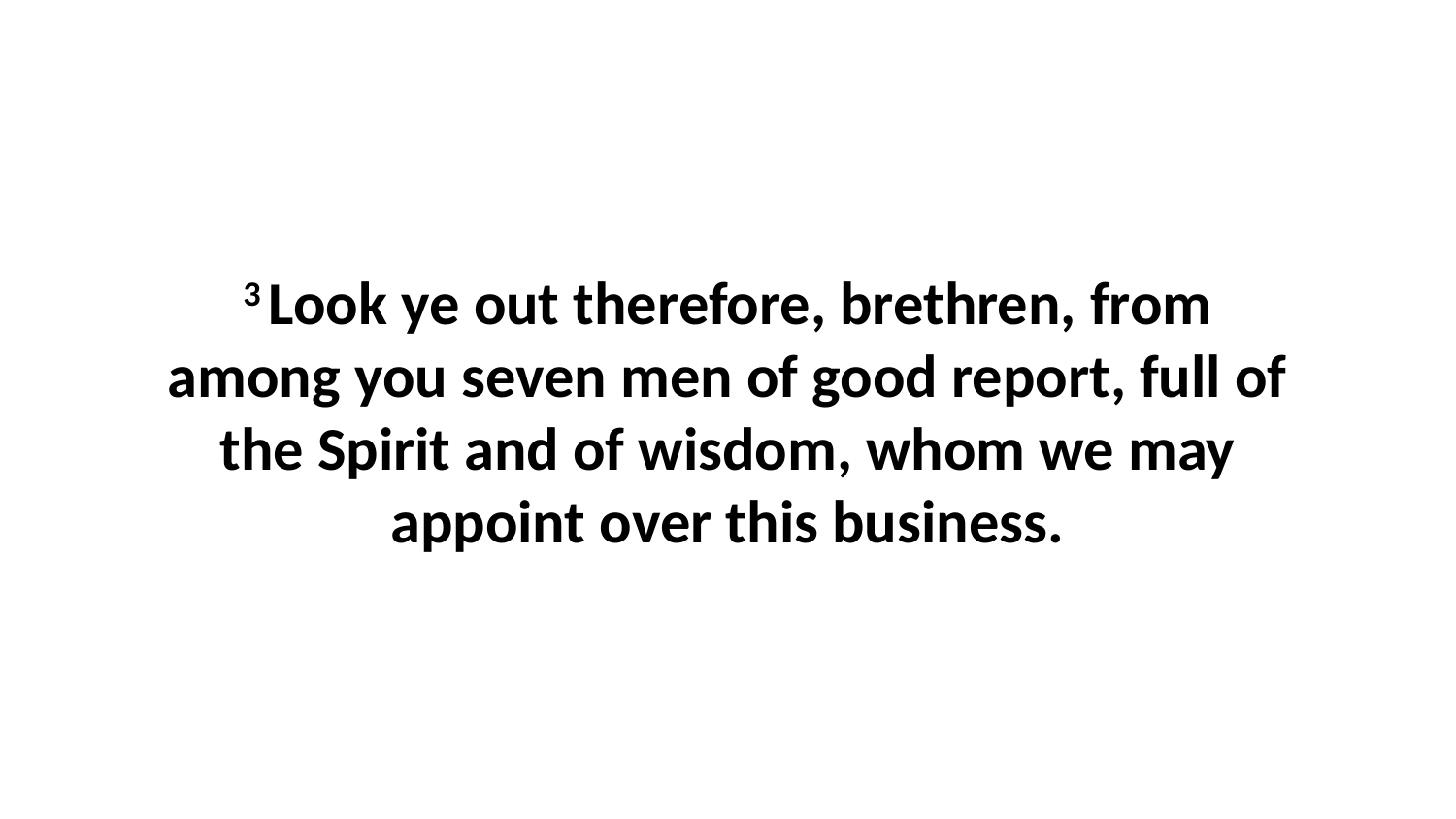

3 Look ye out therefore, brethren, from among you seven men of good report, full of the Spirit and of wisdom, whom we may appoint over this business.